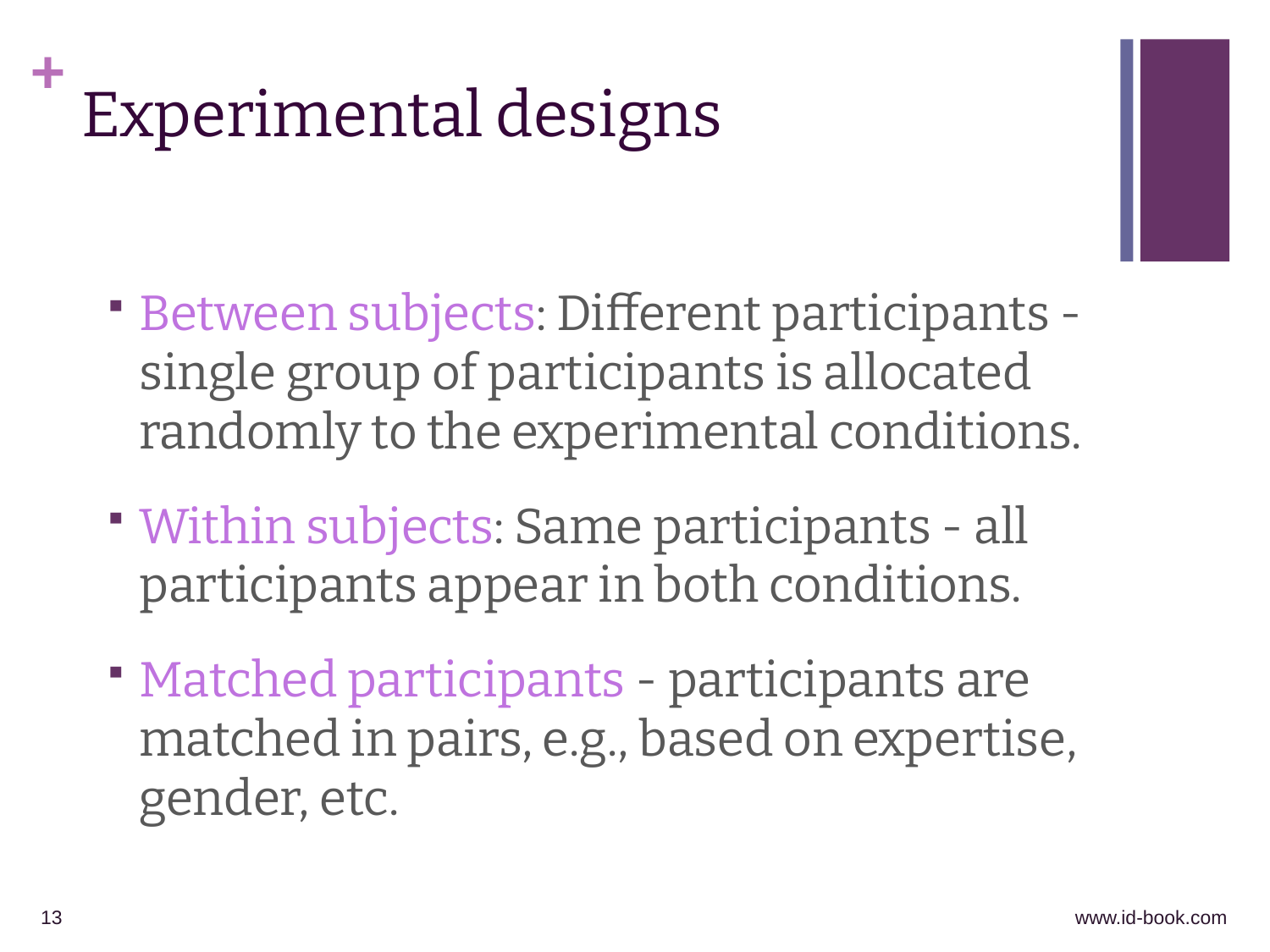

# Experimental designs
Between subjects: Different participants -  single group of participants is allocated randomly to the experimental conditions.
Within subjects: Same participants - all participants appear in both conditions.
Matched participants - participants are matched in pairs, e.g., based on expertise, gender, etc.
13
www.id-book.com